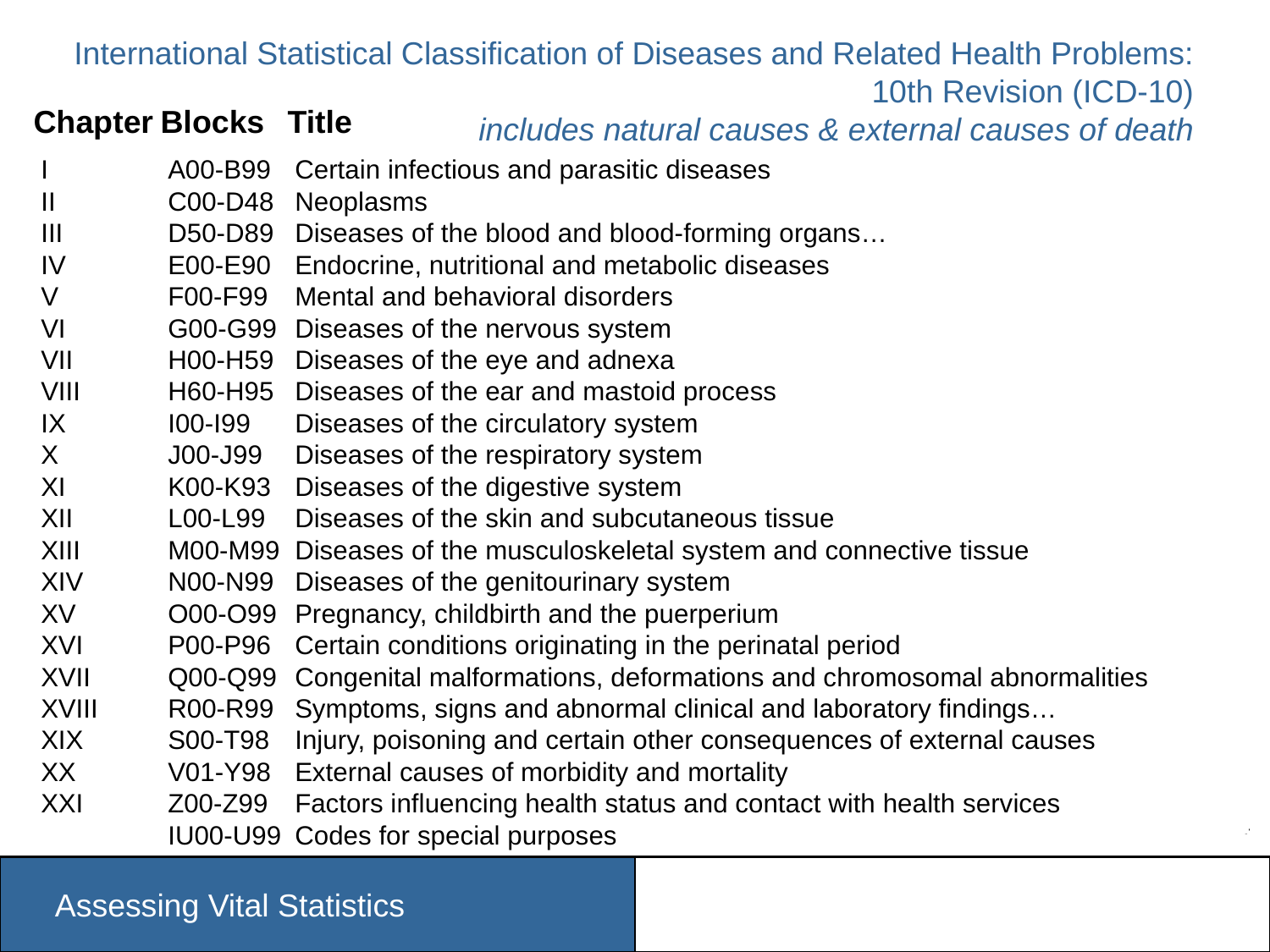

International Statistical Classification of Diseases and Related Health Problems: 10th Revision (ICD-10)
includes natural causes & external causes of death
Chapter	Blocks	Title
I	A00-B99	Certain infectious and parasitic diseases
II	C00-D48	Neoplasms
III	D50-D89	Diseases of the blood and blood-forming organs…
IV	E00-E90	Endocrine, nutritional and metabolic diseases
V	F00-F99	Mental and behavioral disorders
VI	G00-G99	Diseases of the nervous system
VII	H00-H59	Diseases of the eye and adnexa
VIII	H60-H95	Diseases of the ear and mastoid process
IX	I00-I99	Diseases of the circulatory system
X	J00-J99	Diseases of the respiratory system
XI	K00-K93	Diseases of the digestive system
XII	L00-L99	Diseases of the skin and subcutaneous tissue
XIII	M00-M99	Diseases of the musculoskeletal system and connective tissue
XIV	N00-N99	Diseases of the genitourinary system
XV	O00-O99	Pregnancy, childbirth and the puerperium
XVI	P00-P96	Certain conditions originating in the perinatal period
XVII	Q00-Q99	Congenital malformations, deformations and chromosomal abnormalities
XVIII	R00-R99	Symptoms, signs and abnormal clinical and laboratory findings…
XIX	S00-T98	Injury, poisoning and certain other consequences of external causes
XX	V01-Y98	External causes of morbidity and mortality
XXI	Z00-Z99	Factors influencing health status and contact with health services
	IU00-U99	Codes for special purposes